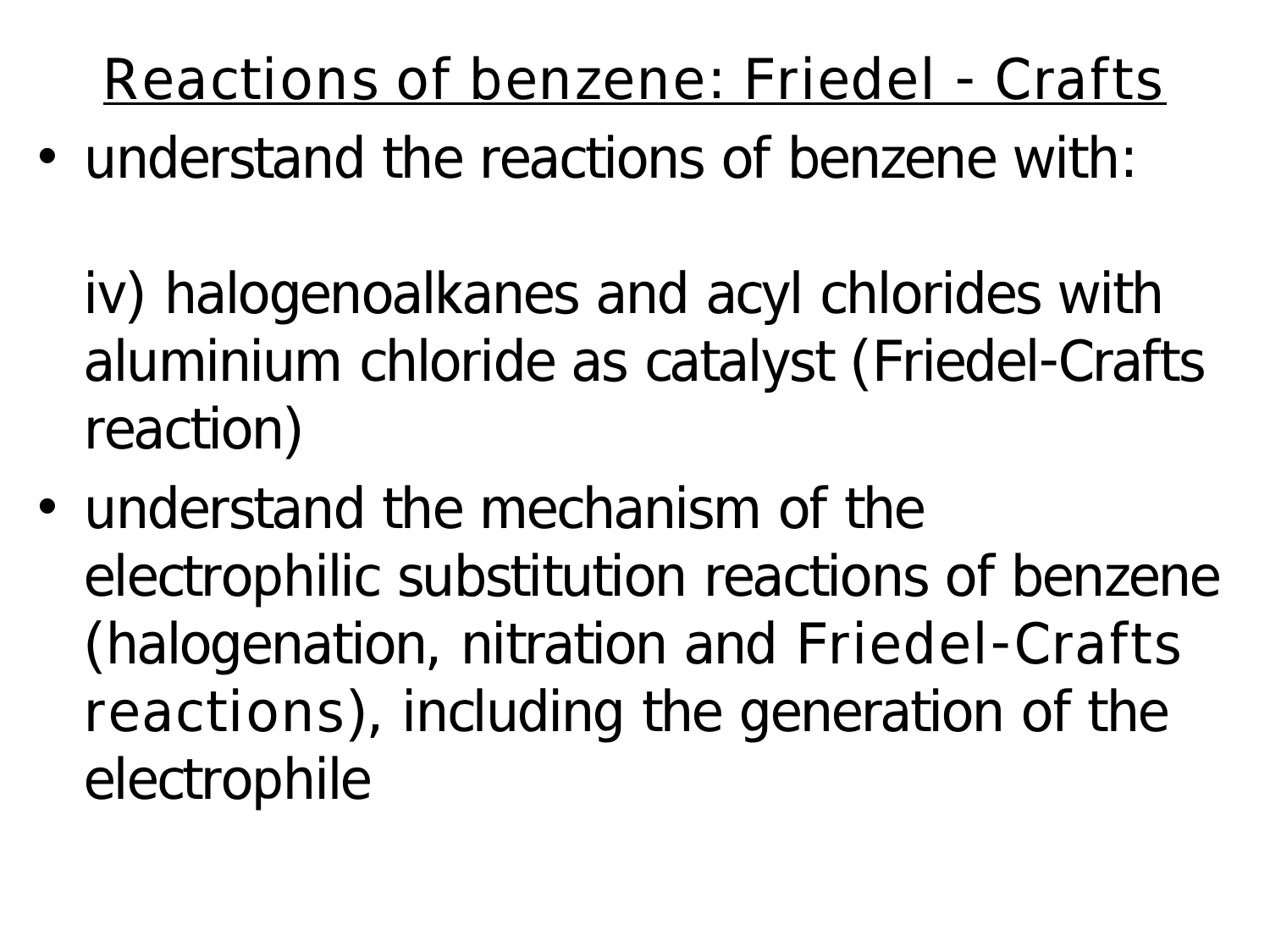

Reactions of benzene: Friedel - Crafts
understand the reactions of benzene with:
iv) halogenoalkanes and acyl chlorides with aluminium chloride as catalyst (Friedel-Crafts reaction)
understand the mechanism of the electrophilic substitution reactions of benzene (halogenation, nitration and Friedel-Crafts reactions), including the generation of the electrophile